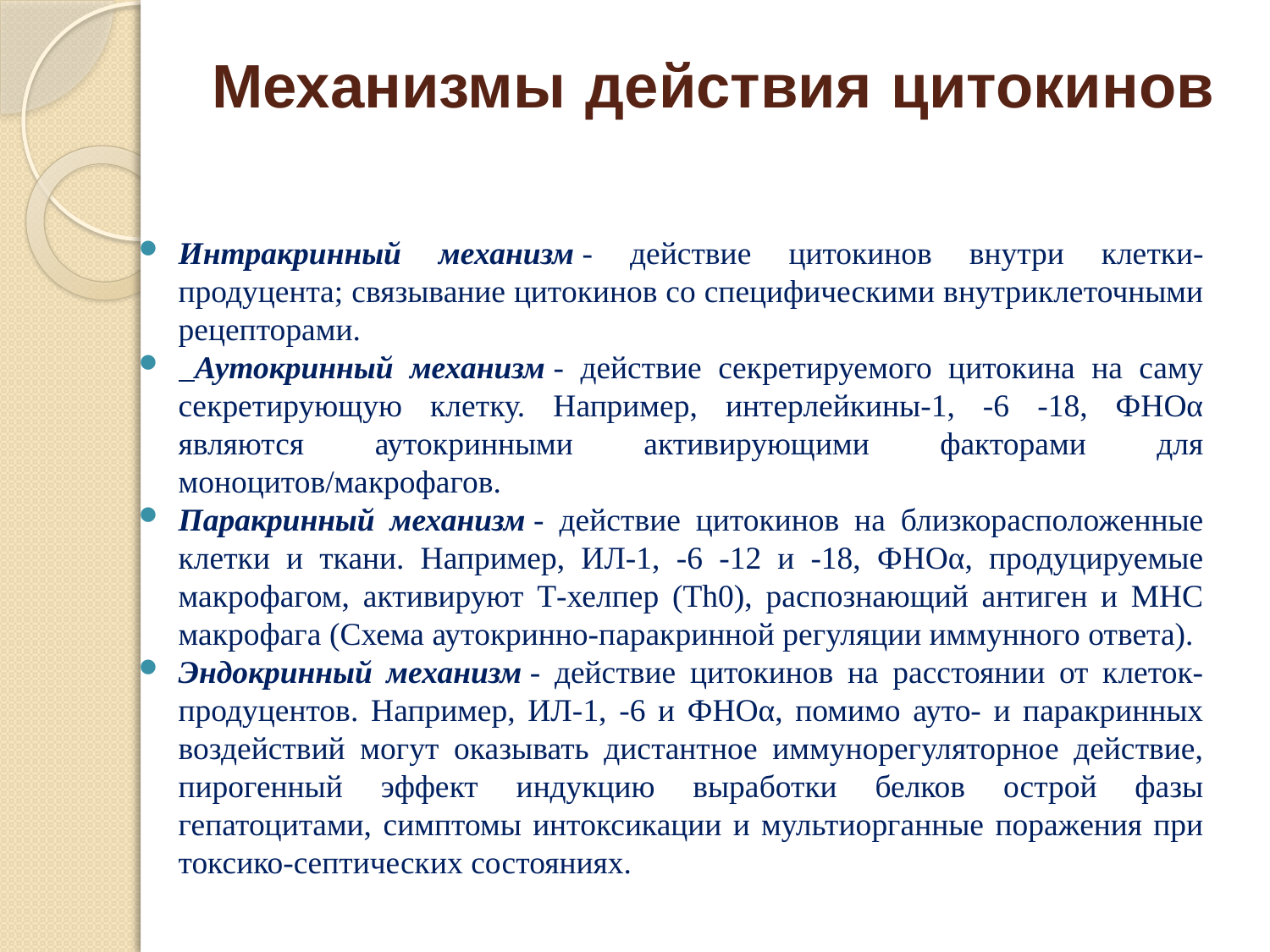

# Механизмы действия цитокинов
Интракринный механизм - действие цитокинов внутри клетки-продуцента; связывание цитокинов со специфическими внутриклеточными рецепторами.
 Аутокринный механизм - действие секретируемого цитокина на саму секретирующую клетку. Например, интерлейкины-1, -6 -18, ФНОα являются аутокринными активирующими факторами для моноцитов/макрофагов.
Паракринный механизм - действие цитокинов на близкорасположенные клетки и ткани. Например, ИЛ-1, -6 -12 и -18, ФНОα, продуцируемые макрофагом, активируют Т-хелпер (Th0), распознающий антиген и МНС макрофага (Схема аутокринно-паракринной регуляции иммунного ответа).
Эндокринный механизм - действие цитокинов на расстоянии от клеток-продуцентов. Например, ИЛ-1, -6 и ФНОα, помимо ауто- и паракринных воздействий могут оказывать дистантное иммунорегуляторное действие, пирогенный эффект индукцию выработки белков острой фазы гепатоцитами, симптомы интоксикации и мультиорганные поражения при токсико-септических состояниях.